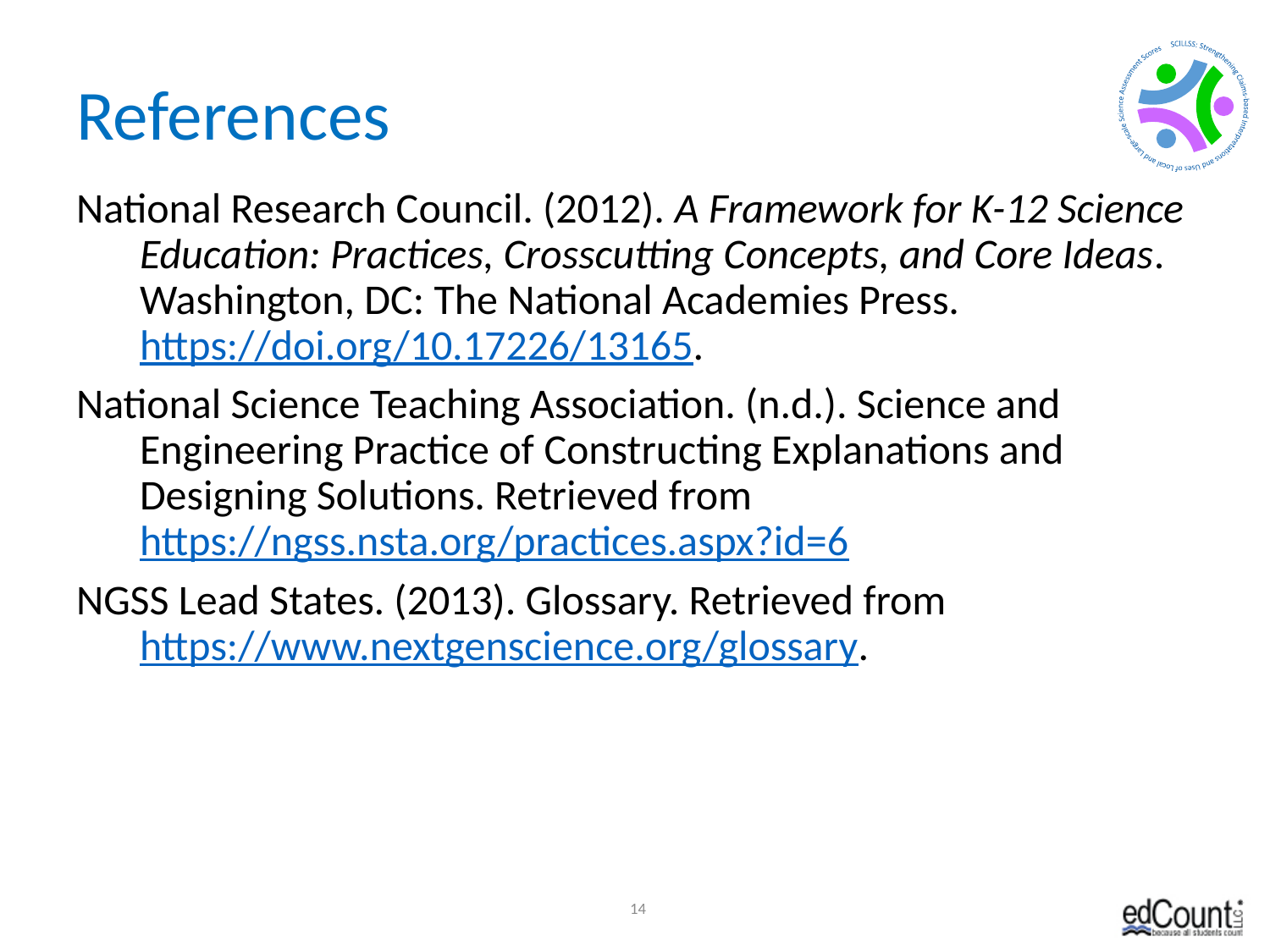

# References
National Research Council. (2012). A Framework for K-12 Science Education: Practices, Crosscutting Concepts, and Core Ideas. Washington, DC: The National Academies Press. https://doi.org/10.17226/13165.
National Science Teaching Association. (n.d.). Science and Engineering Practice of Constructing Explanations and Designing Solutions. Retrieved from https://ngss.nsta.org/practices.aspx?id=6
NGSS Lead States. (2013). Glossary. Retrieved from https://www.nextgenscience.org/glossary.